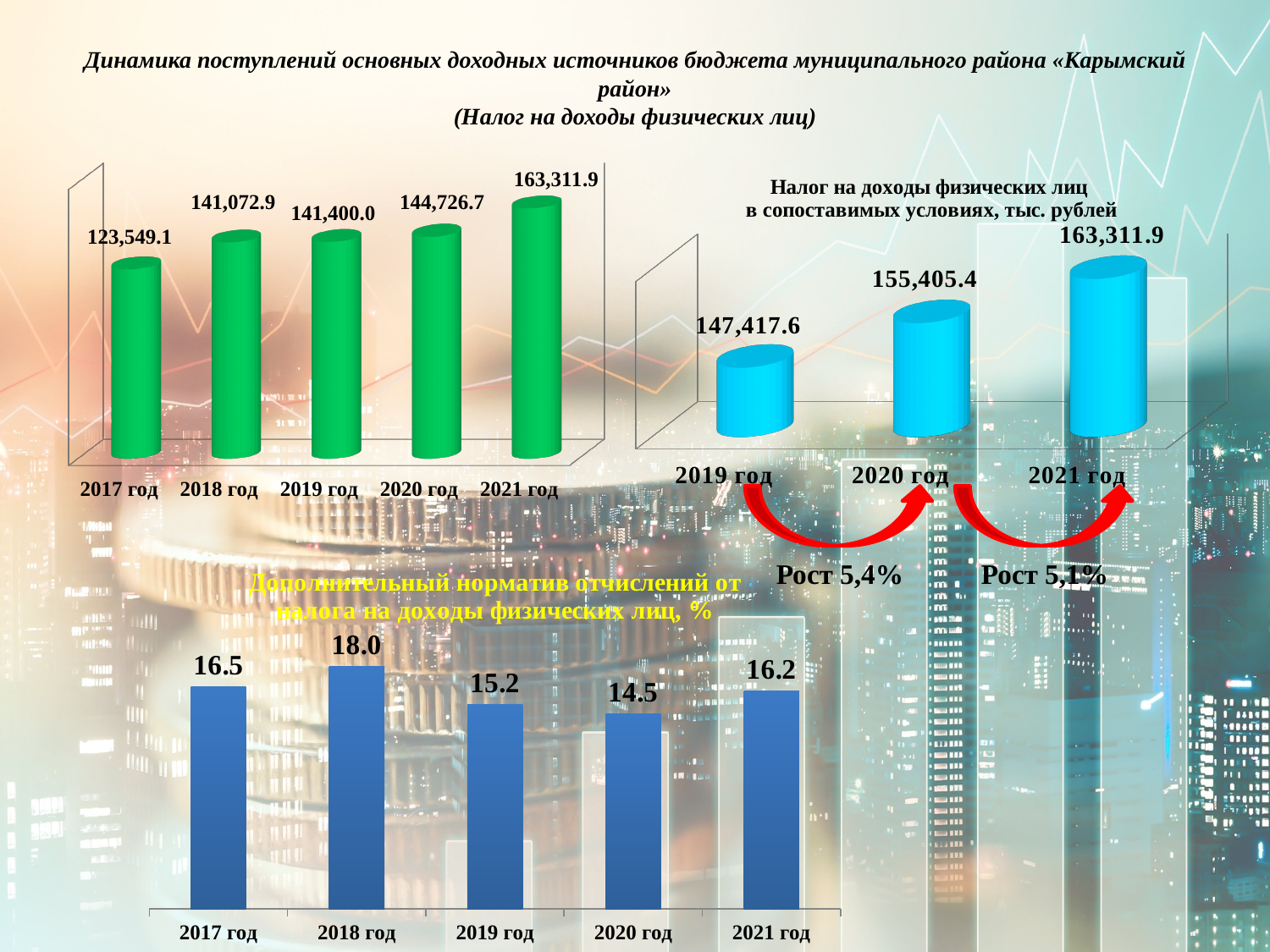

# Динамика поступлений основных доходных источников бюджета муниципального района «Карымский район» (Налог на доходы физических лиц)

[unsupported chart]

[unsupported chart]

Рост 5,4%

Рост 5,1%

### Chart: Дополнительный норматив отчислений от налога на доходы физических лиц, %

| Category | Столбец1 |
|---|---|
| 2017 год | 16.5 |
| 2018 год | 18.0 |
| 2019 год | 15.2 |
| 2020 год | 14.5 |
| 2021 год | 16.2 |